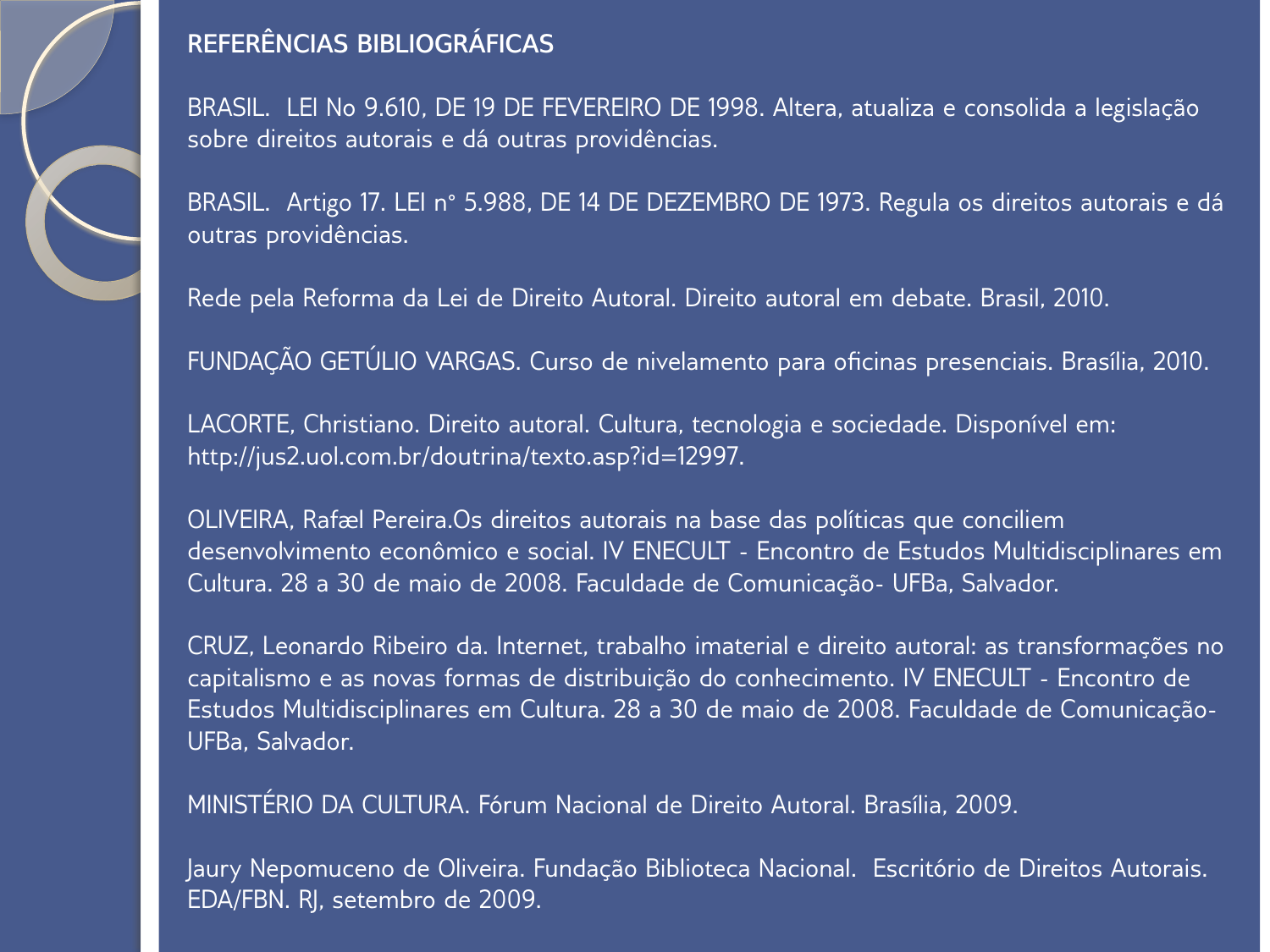

# REFERÊNCIAS BIBLIOGRÁFICAS BRASIL.  LEI No 9.610, DE 19 DE FEVEREIRO DE 1998. Altera, atualiza e consolida a legislação sobre direitos autorais e dá outras providências. BRASIL.  Artigo 17. LEI n° 5.988, DE 14 DE DEZEMBRO DE 1973. Regula os direitos autorais e dá outras providências. Rede pela Reforma da Lei de Direito Autoral. Direito autoral em debate. Brasil, 2010. FUNDAÇÃO GETÚLIO VARGAS. Curso de nivelamento para oficinas presenciais. Brasília, 2010. LACORTE, Christiano. Direito autoral. Cultura, tecnologia e sociedade. Disponível em: http://jus2.uol.com.br/doutrina/texto.asp?id=12997. OLIVEIRA, Rafael Pereira.Os direitos autorais na base das políticas que conciliem desenvolvimento econômico e social. IV ENECULT - Encontro de Estudos Multidisciplinares em Cultura. 28 a 30 de maio de 2008. Faculdade de Comunicação- UFBa, Salvador. CRUZ, Leonardo Ribeiro da. Internet, trabalho imaterial e direito autoral: as transformações no capitalismo e as novas formas de distribuição do conhecimento. IV ENECULT - Encontro de Estudos Multidisciplinares em Cultura. 28 a 30 de maio de 2008. Faculdade de Comunicação-UFBa, Salvador. MINISTÉRIO DA CULTURA. Fórum Nacional de Direito Autoral. Brasília, 2009. Jaury Nepomuceno de Oliveira. Fundação Biblioteca Nacional.  Escritório de Direitos Autorais. EDA/FBN. RJ, setembro de 2009.